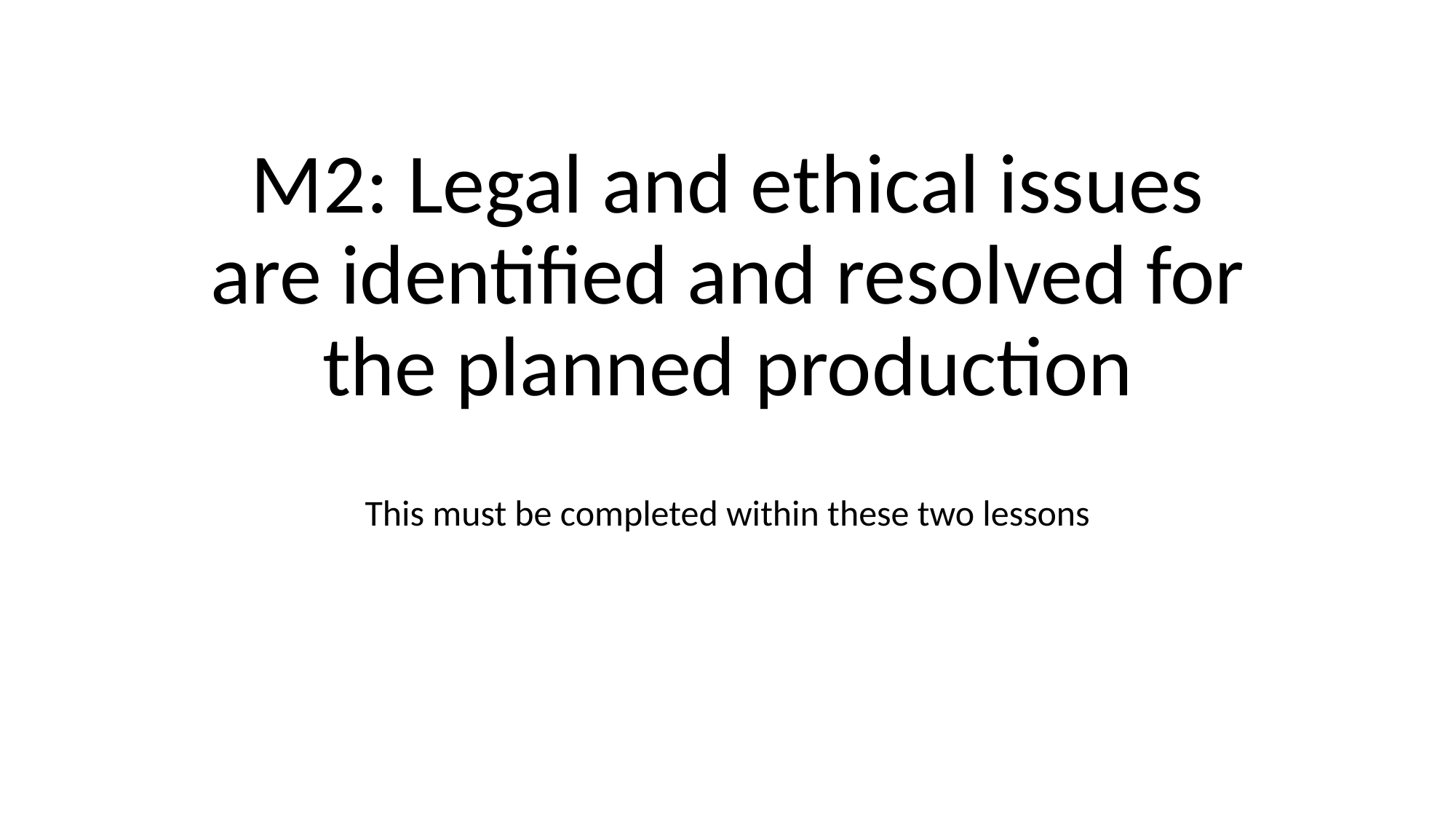

# M2: Legal and ethical issues are identified and resolved for the planned production

This must be completed within these two lessons